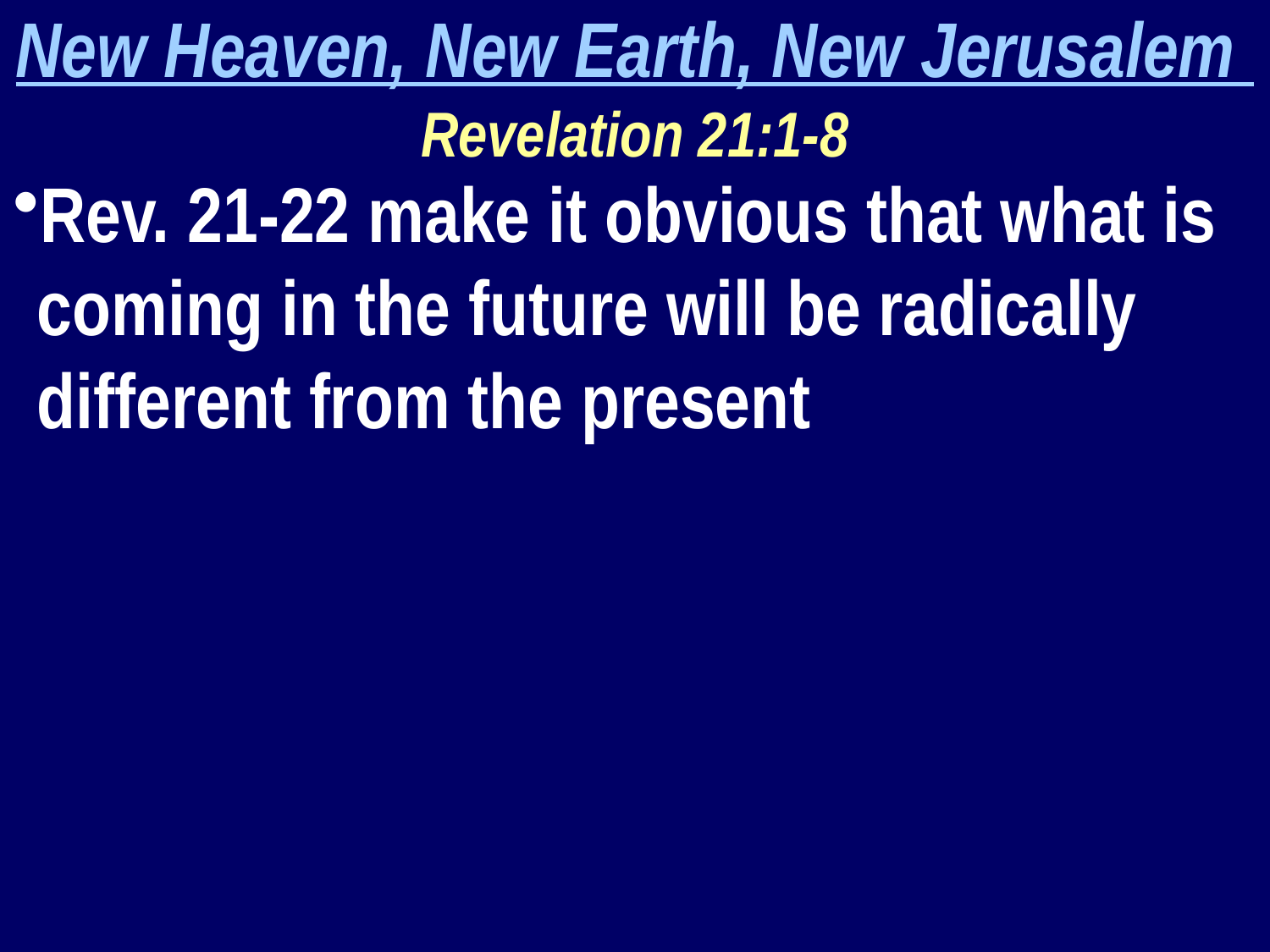

New Heaven, New Earth, New Jerusalem
Revelation 21:1-8
Rev. 21-22 make it obvious that what is coming in the future will be radically different from the present